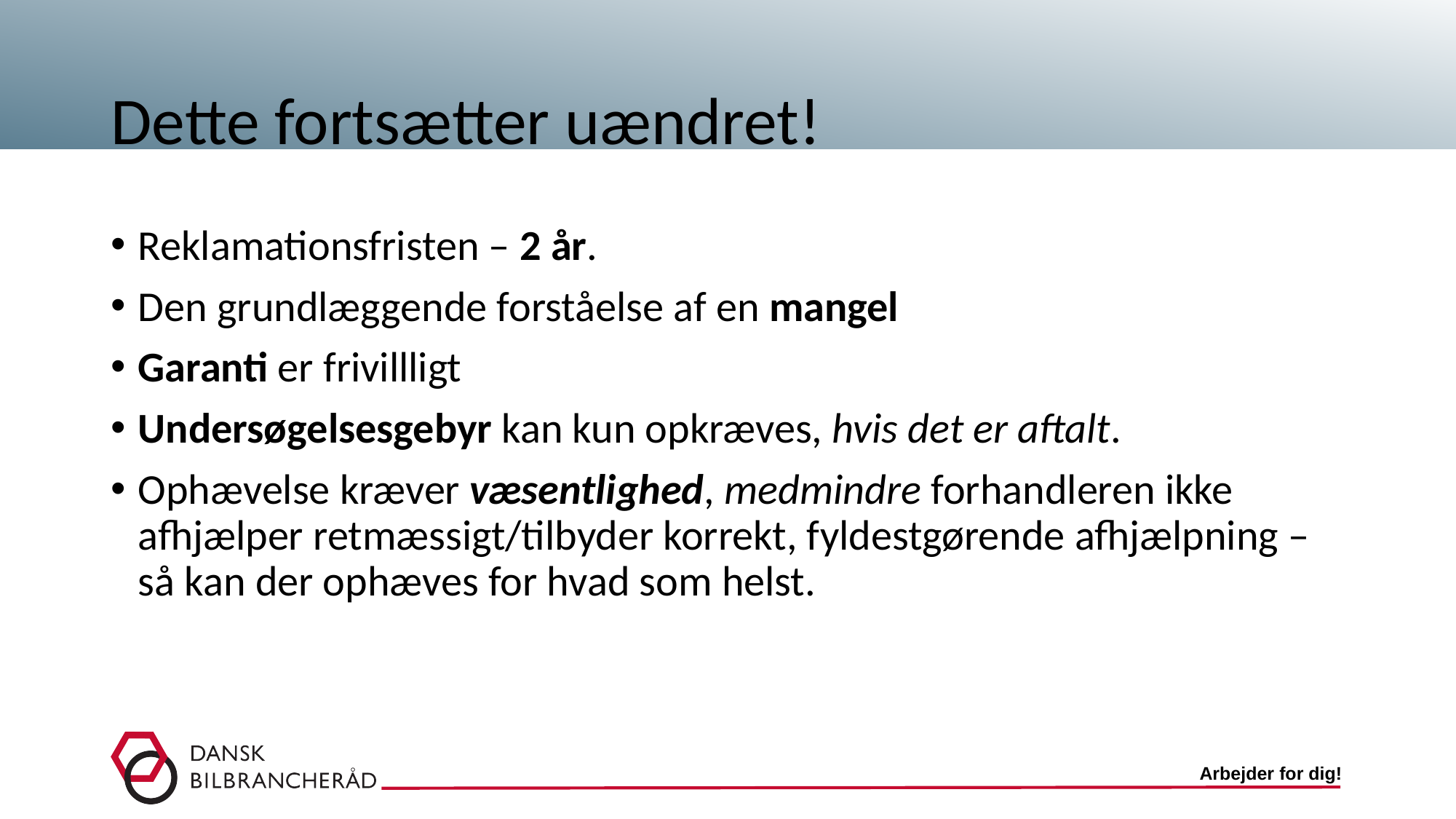

# Dette fortsætter uændret!
Reklamationsfristen – 2 år.
Den grundlæggende forståelse af en mangel
Garanti er frivillligt
Undersøgelsesgebyr kan kun opkræves, hvis det er aftalt.
Ophævelse kræver væsentlighed, medmindre forhandleren ikke afhjælper retmæssigt/tilbyder korrekt, fyldestgørende afhjælpning – så kan der ophæves for hvad som helst.